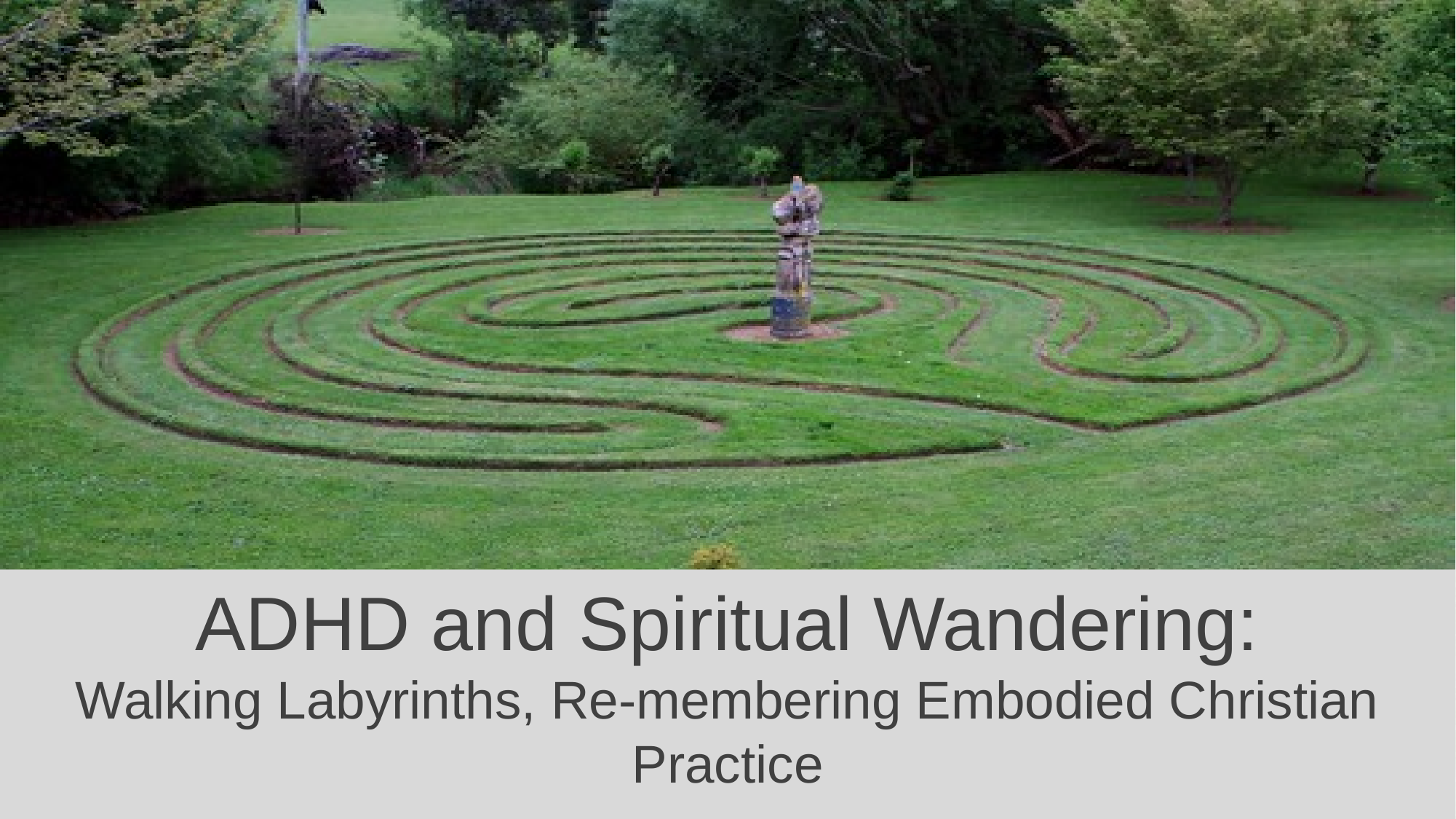

ADHD and Spiritual Wandering:
Walking Labyrinths, Re-membering Embodied Christian Practice

Naomi Lawson Jacobs, University of Leeds
naomi@bantrybridge.com